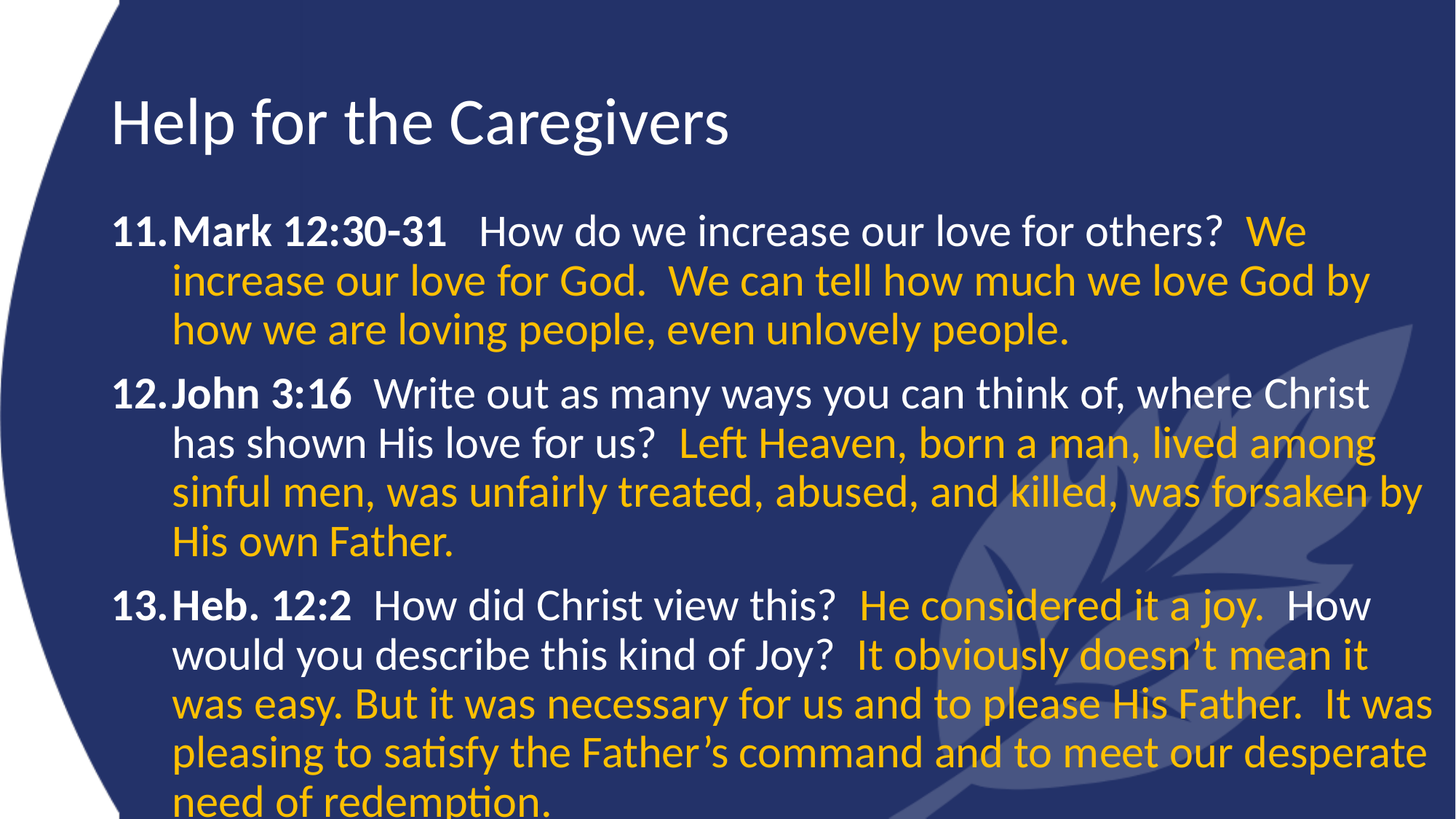

# Help for the Caregivers
Mark 12:30-31   How do we increase our love for others?  We increase our love for God.  We can tell how much we love God by how we are loving people, even unlovely people.
John 3:16  Write out as many ways you can think of, where Christ has shown His love for us?  Left Heaven, born a man, lived among sinful men, was unfairly treated, abused, and killed, was forsaken by His own Father.
Heb. 12:2  How did Christ view this?  He considered it a joy.  How would you describe this kind of Joy?  It obviously doesn’t mean it was easy. But it was necessary for us and to please His Father.  It was pleasing to satisfy the Father’s command and to meet our desperate need of redemption.